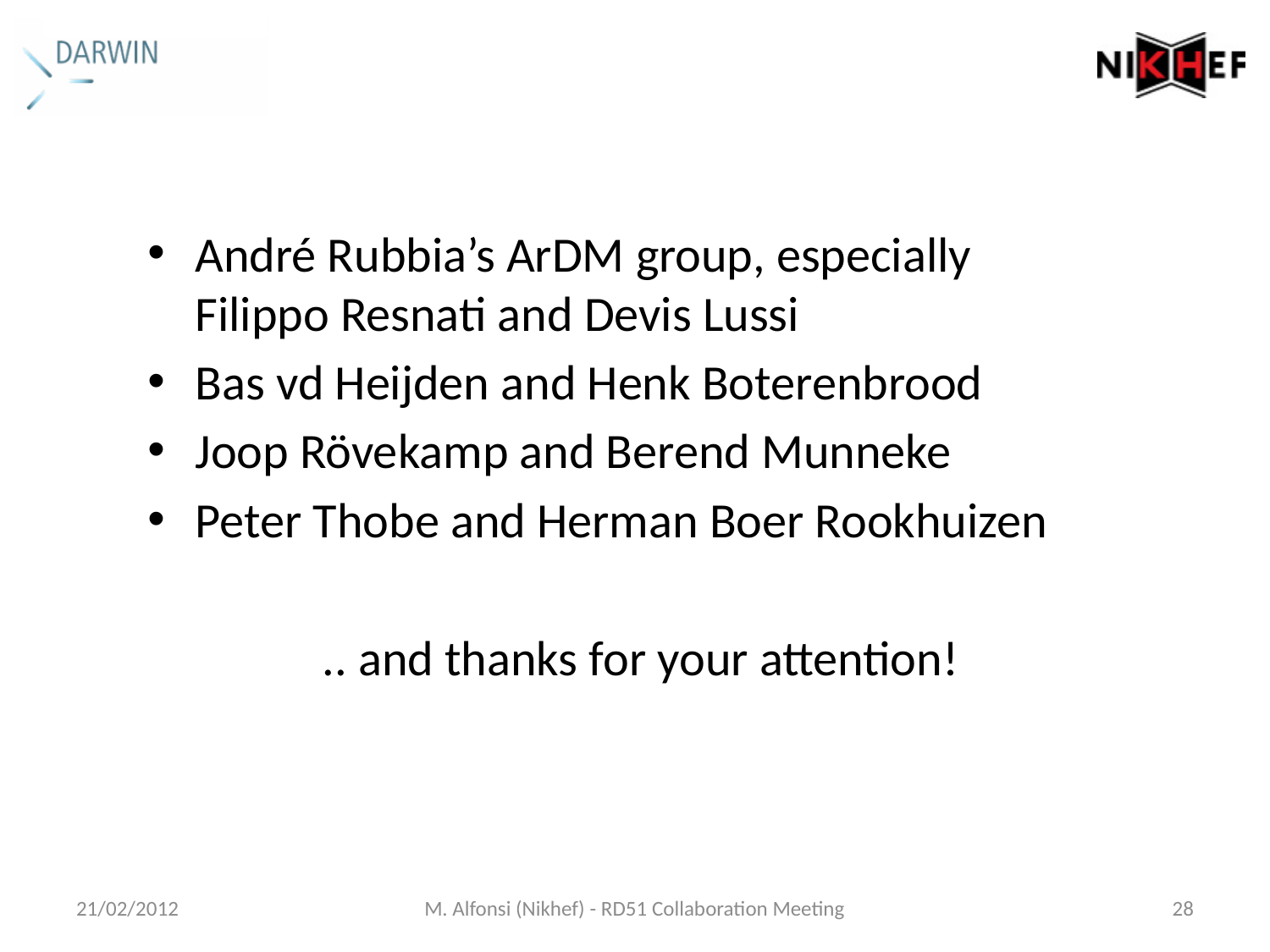

# Acknowledgements
André Rubbia’s ArDM group, especially Filippo Resnati and Devis Lussi
Bas vd Heijden and Henk Boterenbrood
Joop Rövekamp and Berend Munneke
Peter Thobe and Herman Boer Rookhuizen

		.. and thanks for your attention!
21/02/2012
M. Alfonsi (Nikhef) - RD51 Collaboration Meeting
28